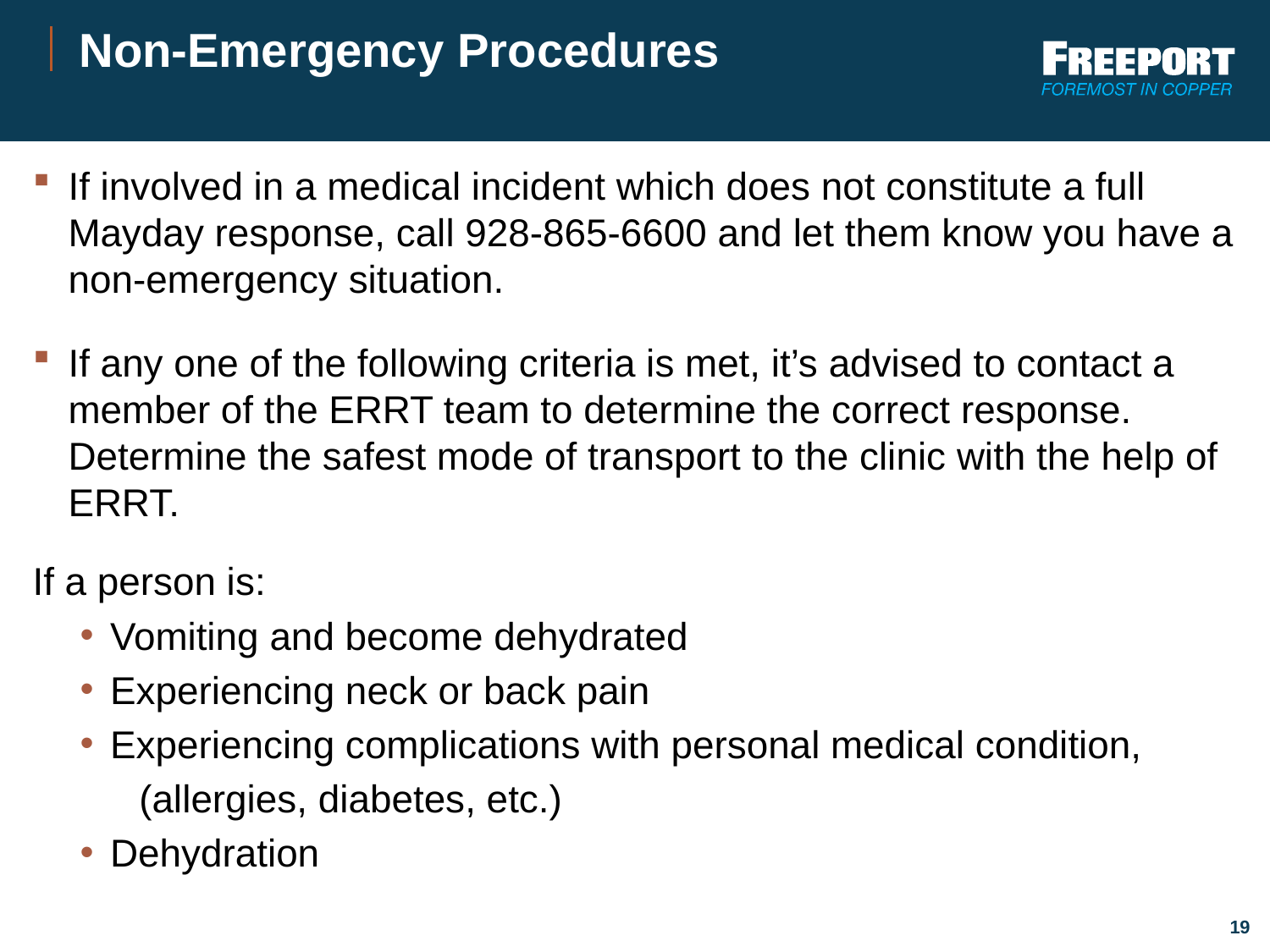

# Non-Emergency Procedures
If involved in a medical incident which does not constitute a full Mayday response, call 928-865-6600 and let them know you have a non-emergency situation.

If any one of the following criteria is met, it’s advised to contact a member of the ERRT team to determine the correct response.  Determine the safest mode of transport to the clinic with the help of ERRT.

If a person is:
Vomiting and become dehydrated
Experiencing neck or back pain
Experiencing complications with personal medical condition,
    (allergies, diabetes, etc.)
Dehydration

19